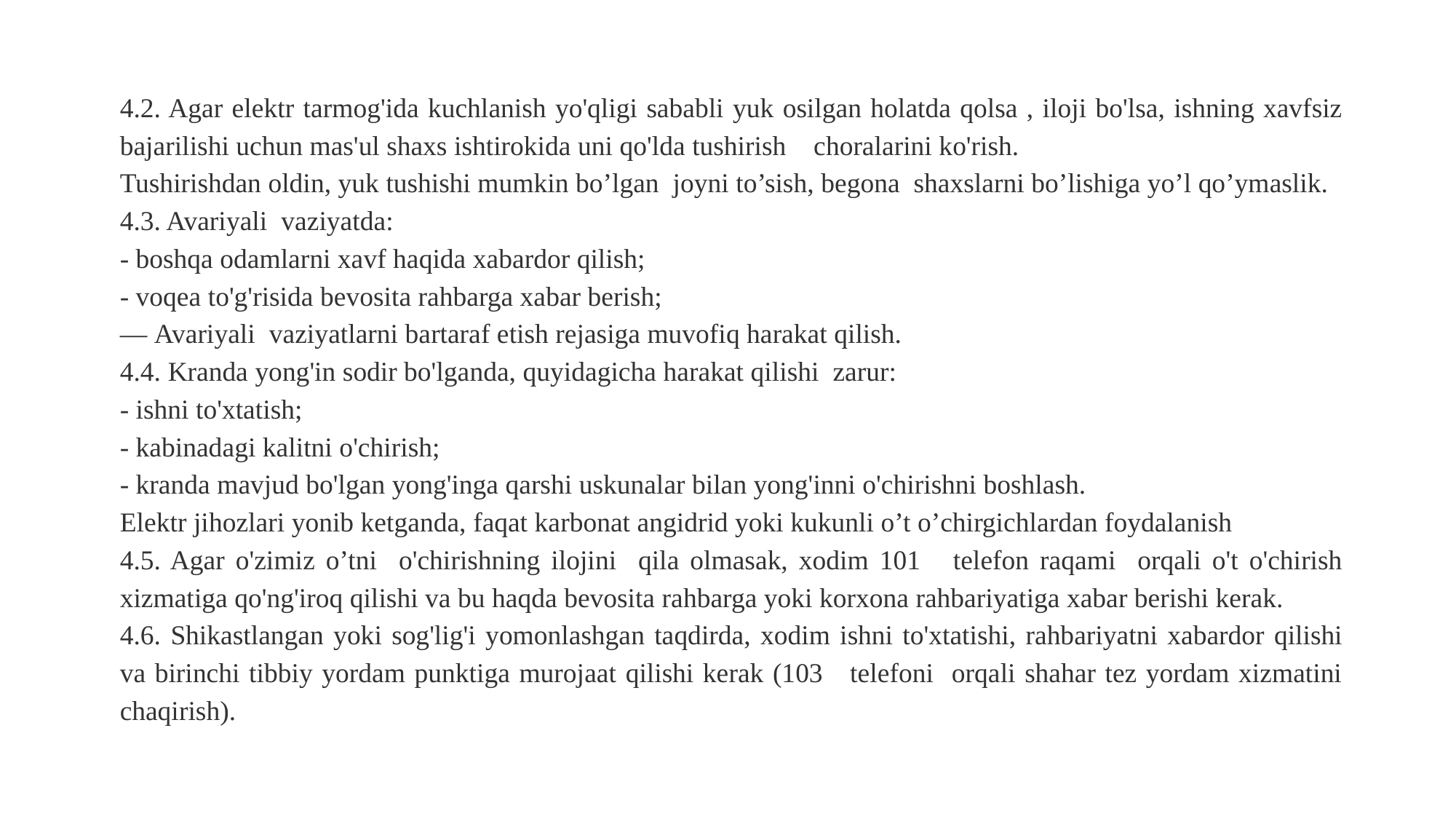

4.2. Agar elektr tarmog'ida kuchlanish yo'qligi sababli yuk osilgan holatda qolsa , iloji bo'lsa, ishning xavfsiz bajarilishi uchun mas'ul shaxs ishtirokida uni qo'lda tushirish    choralarini ko'rish.
Tushirishdan oldin, yuk tushishi mumkin bo’lgan  joyni to’sish, begona  shaxslarni bo’lishiga yo’l qo’ymaslik.
4.3. Avariyali  vaziyatda:
- boshqa odamlarni xavf haqida xabardor qilish;
- voqea to'g'risida bevosita rahbarga xabar berish;
— Avariyali  vaziyatlarni bartaraf etish rejasiga muvofiq harakat qilish.
4.4. Kranda yong'in sodir bo'lganda, quyidagicha harakat qilishi  zarur:
- ishni to'xtatish;
- kabinadagi kalitni o'chirish;
- kranda mavjud bo'lgan yong'inga qarshi uskunalar bilan yong'inni o'chirishni boshlash.
Elektr jihozlari yonib ketganda, faqat karbonat angidrid yoki kukunli o’t o’chirgichlardan foydalanish
4.5. Agar o'zimiz o’tni  o'chirishning ilojini  qila olmasak, xodim 101   telefon raqami  orqali o't o'chirish xizmatiga qo'ng'iroq qilishi va bu haqda bevosita rahbarga yoki korxona rahbariyatiga xabar berishi kerak.
4.6. Shikastlangan yoki sog'lig'i yomonlashgan taqdirda, xodim ishni to'xtatishi, rahbariyatni xabardor qilishi va birinchi tibbiy yordam punktiga murojaat qilishi kerak (103   telefoni  orqali shahar tez yordam xizmatini chaqirish).